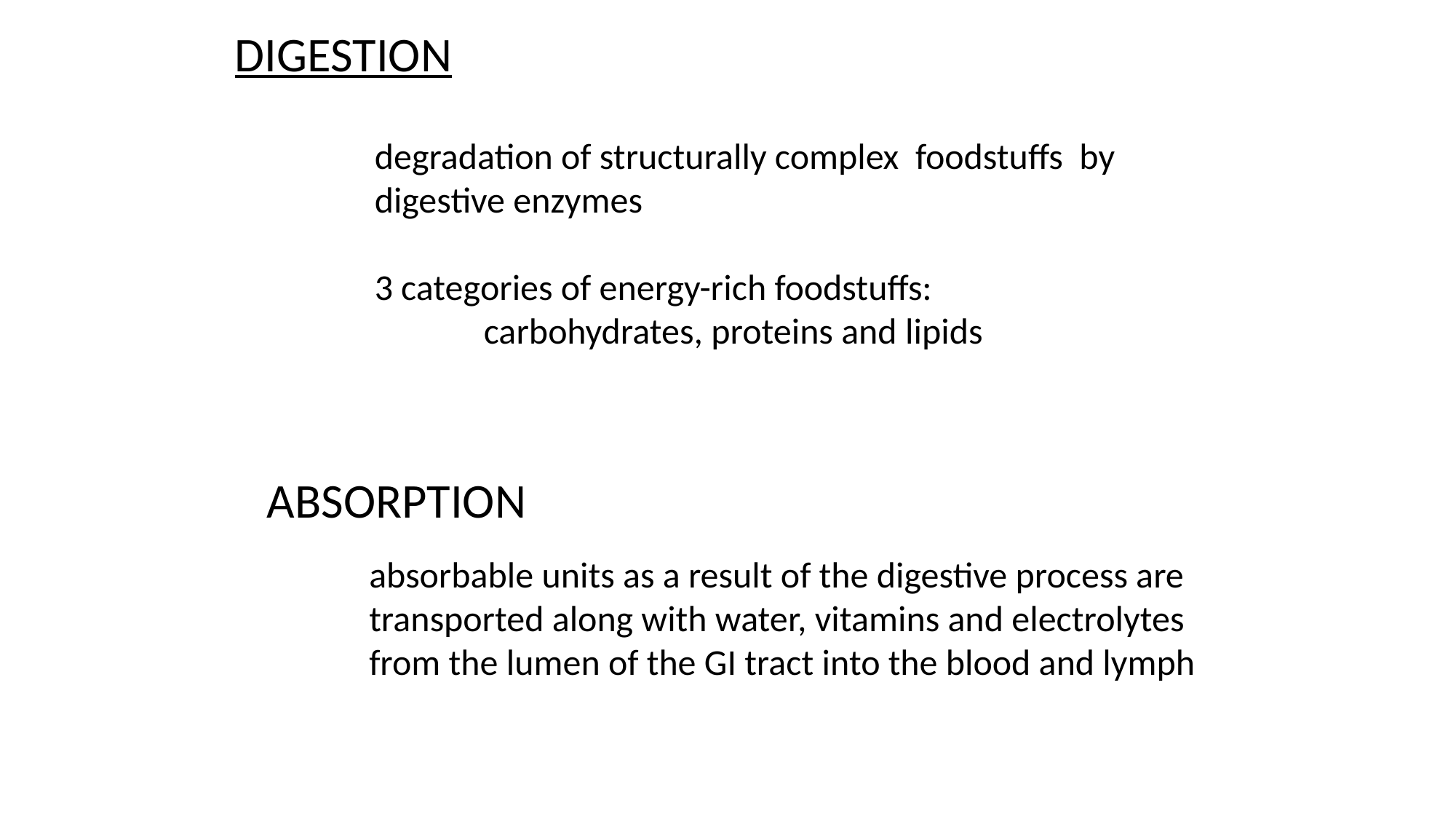

DIGESTION

degradation of structurally complex  foodstuffs  by digestive enzymes

3 categories of energy-rich foodstuffs:
	carbohydrates, proteins and lipids

ABSORPTION
absorbable units as a result of the digestive process are
transported along with water, vitamins and electrolytes
from the lumen of the GI tract into the blood and lymph